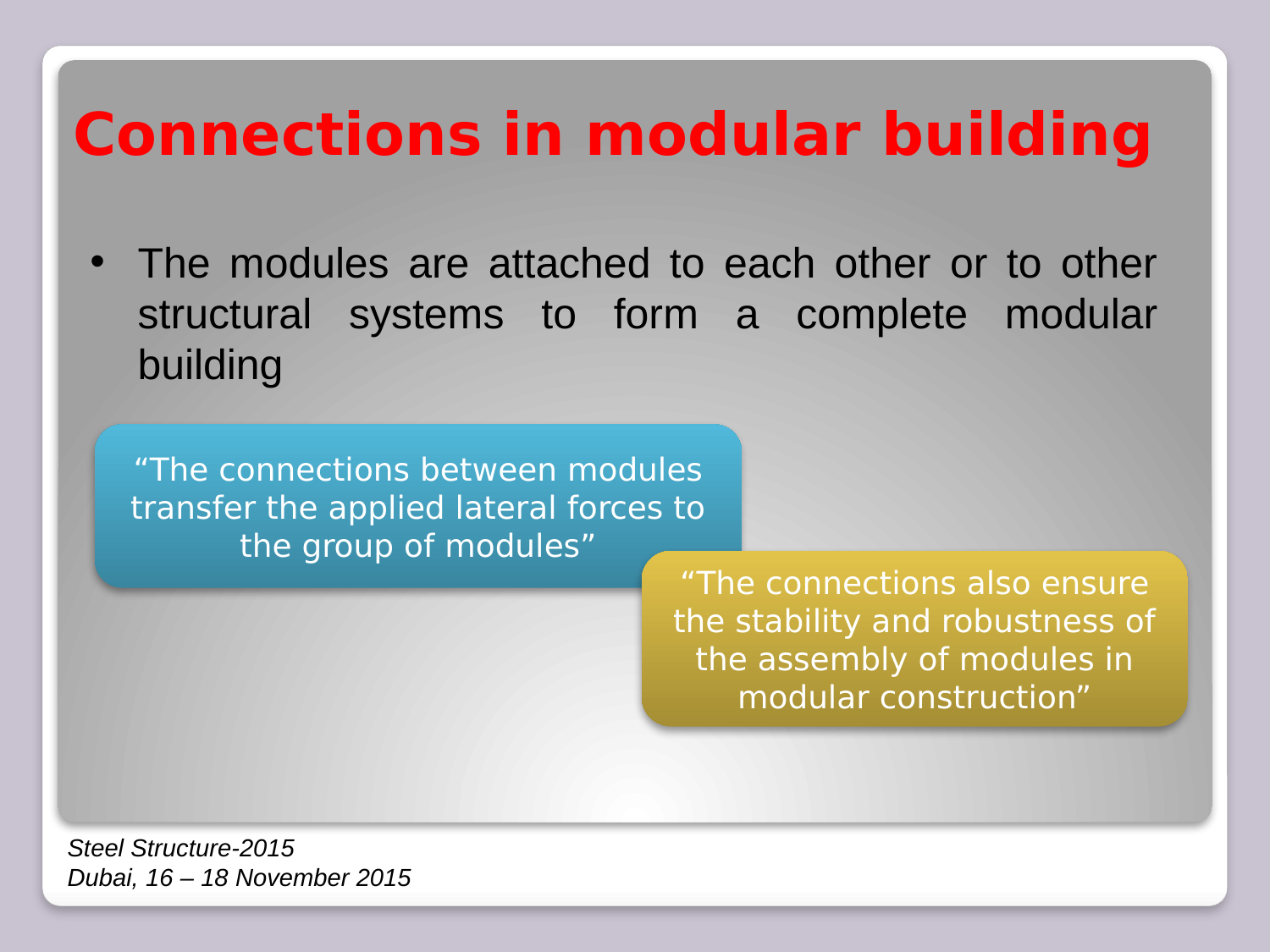

# Connections in modular building

The modules are attached to each other or to other structural systems to form a complete modular building

“The connections between modules transfer the applied lateral forces to the group of modules”
“The connections also ensure the stability and robustness of the assembly of modules in modular construction”

Steel Structure-2015
Dubai, 16 – 18 November 2015